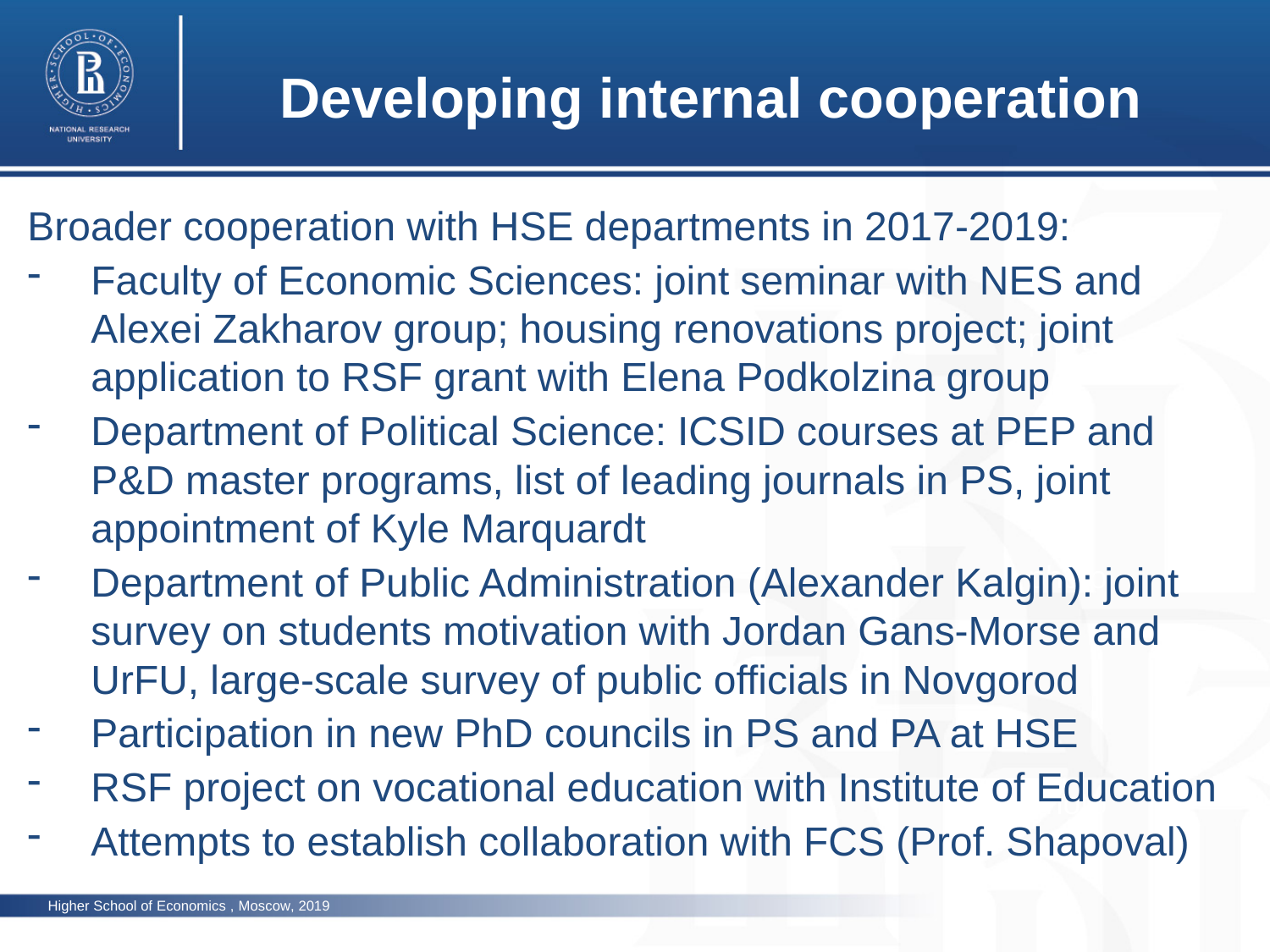

Developing internal cooperation
Broader cooperation with HSE departments in 2017-2019:
Faculty of Economic Sciences: joint seminar with NES and Alexei Zakharov group; housing renovations project; joint application to RSF grant with Elena Podkolzina group
Department of Political Science: ICSID courses at PEP and P&D master programs, list of leading journals in PS, joint appointment of Kyle Marquardt
Department of Public Administration (Alexander Kalgin): joint survey on students motivation with Jordan Gans-Morse and UrFU, large-scale survey of public officials in Novgorod
Participation in new PhD councils in PS and PA at HSE
RSF project on vocational education with Institute of Education
Attempts to establish collaboration with FCS (Prof. Shapoval)
photo
photo
photo
Higher School of Economics , Moscow, 2019